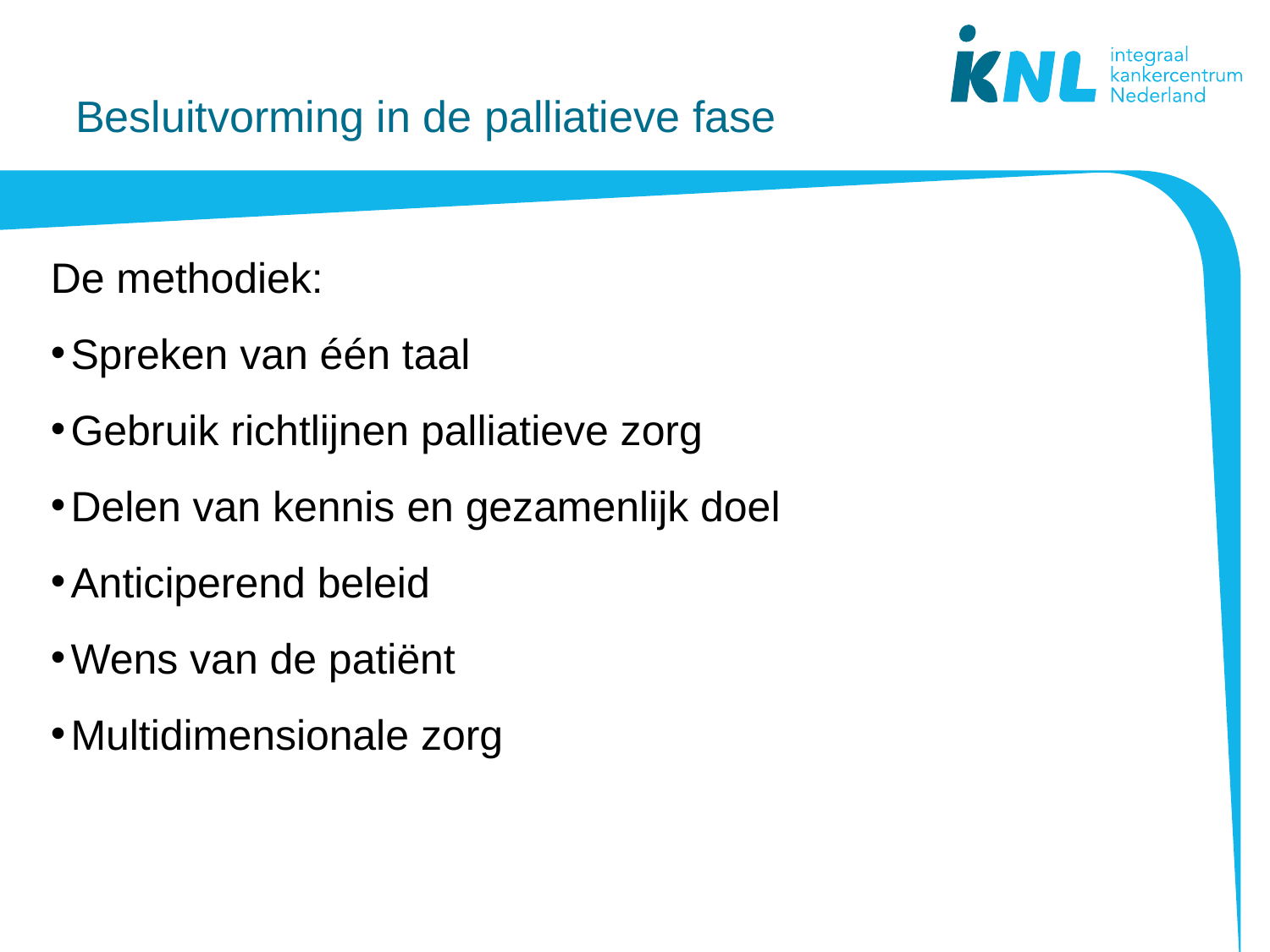

# Besluitvorming in de palliatieve fase
De methodiek:
Spreken van één taal
Gebruik richtlijnen palliatieve zorg
Delen van kennis en gezamenlijk doel
Anticiperend beleid
Wens van de patiënt
Multidimensionale zorg